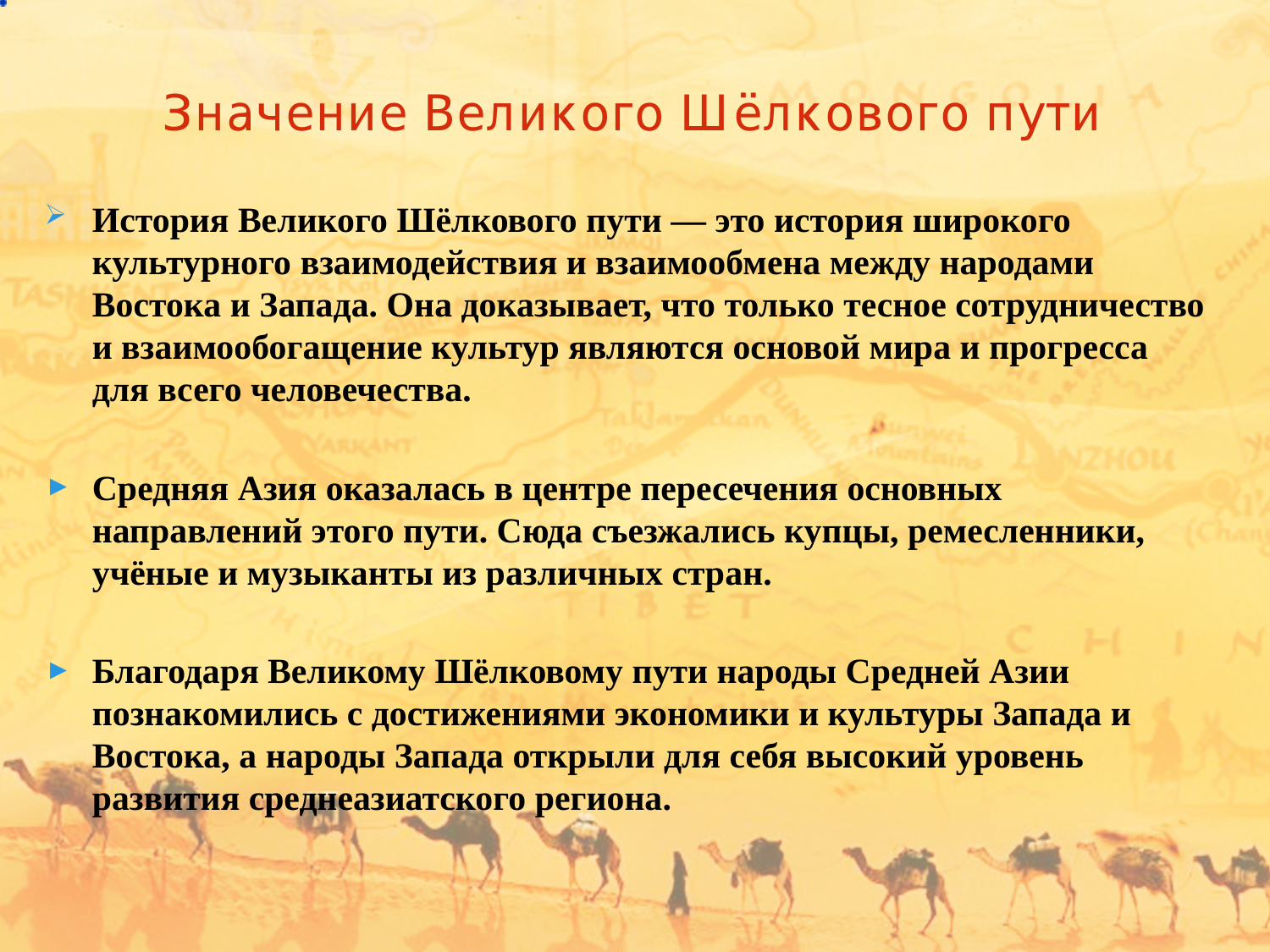

# Значение Великого Шёлкового пути
История Великого Шёлкового пути — это история широкого культурного взаимодействия и взаимообмена между народами Востока и Запада. Она доказывает, что только тесное сотрудничество и взаимообогащение культур являются основой мира и прогресса для всего человечества.

Средняя Азия оказалась в центре пересечения основных направлений этого пути. Сюда съезжались купцы, ремесленники, учёные и музыканты из различных стран.

Благодаря Великому Шёлковому пути народы Средней Азии познакомились с достижениями экономики и культуры Запада и Востока, а народы Запада открыли для себя высокий уровень развития среднеазиатского региона.